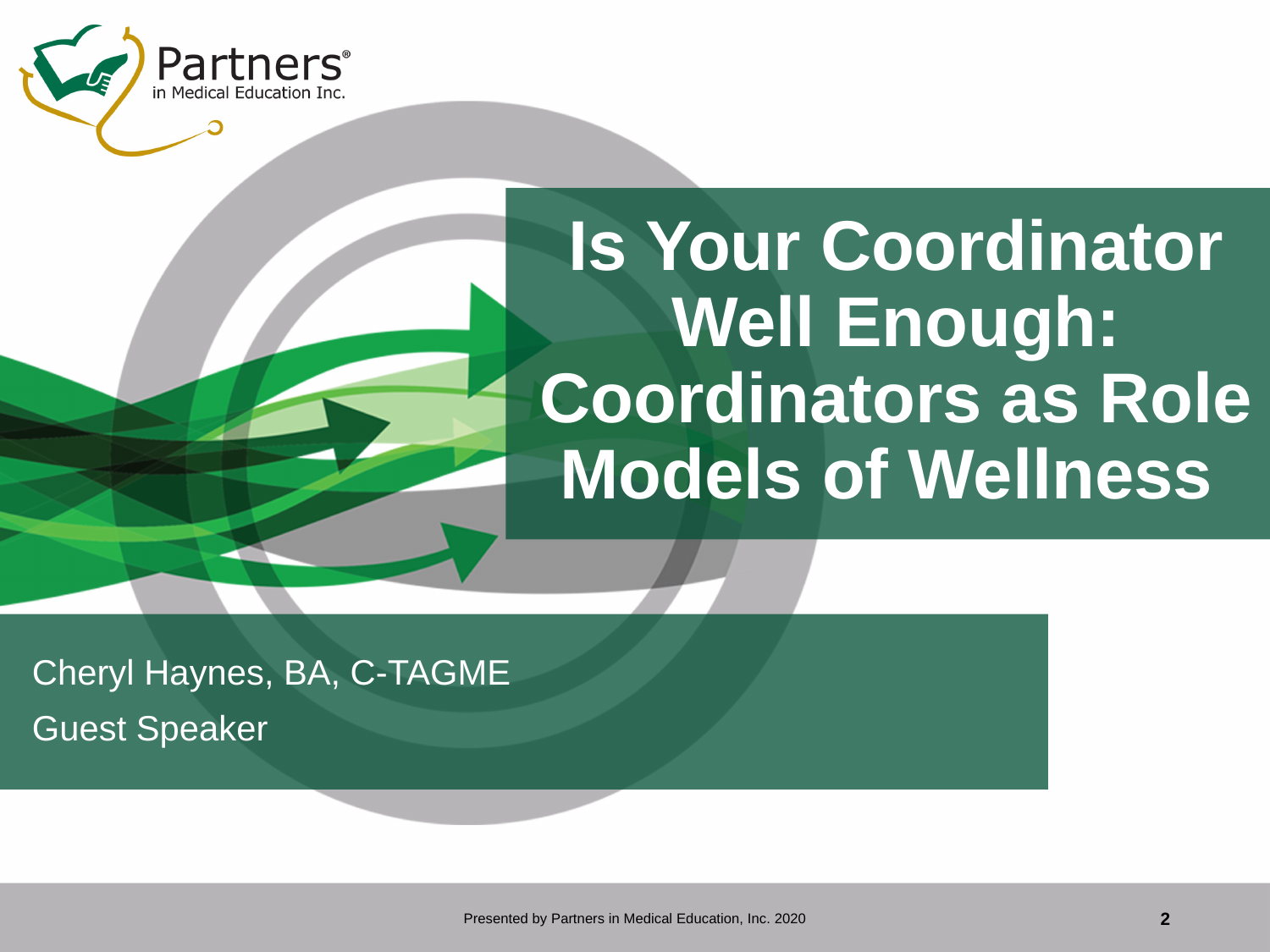

# Is Your Coordinator Well Enough: Coordinators as Role Models of Wellness
Cheryl Haynes, BA, C-TAGME
Guest Speaker
Presented by Partners in Medical Education, Inc. 2020
2